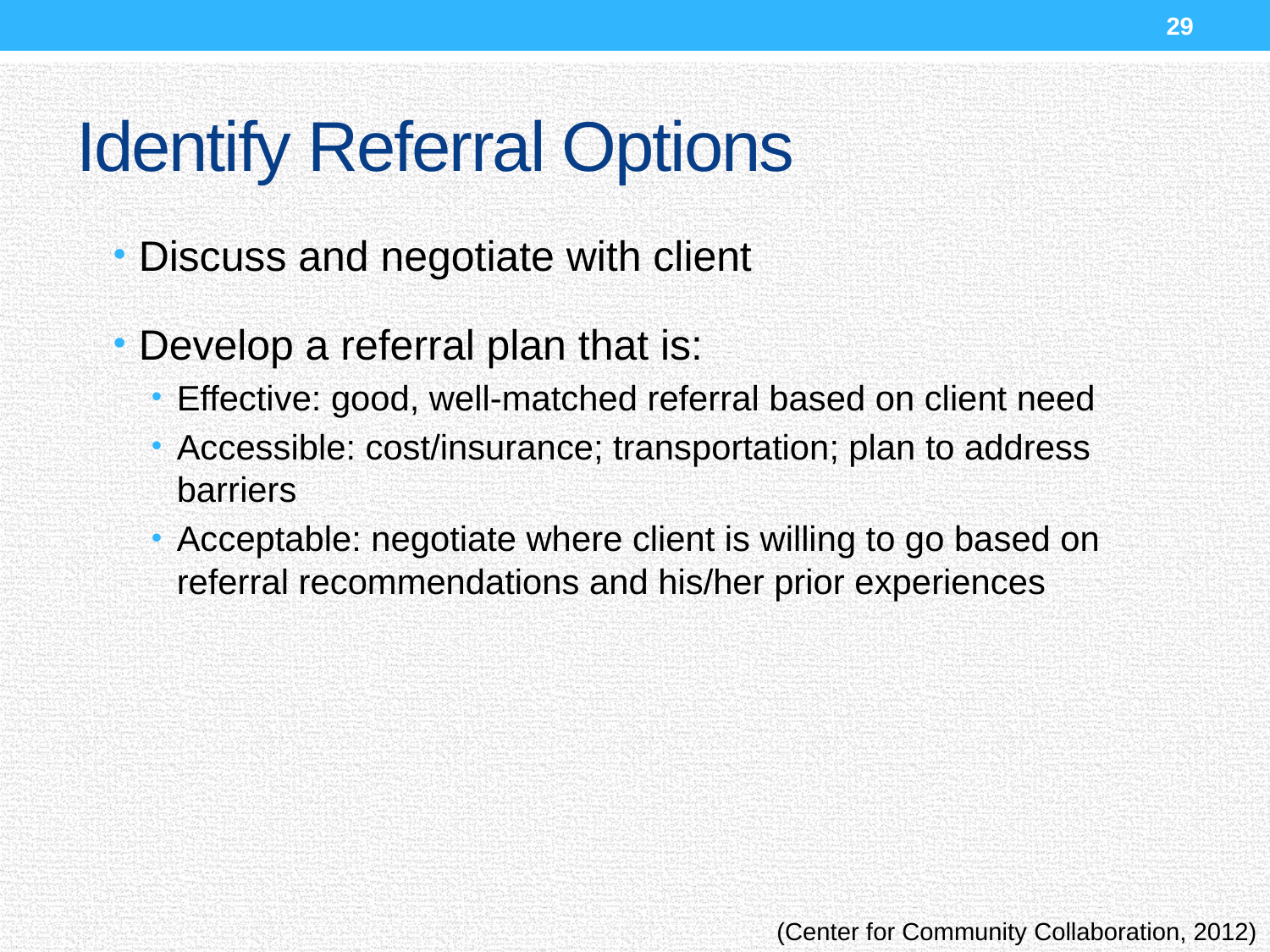

29
# Identify Referral Options
Discuss and negotiate with client

Develop a referral plan that is:
Effective: good, well-matched referral based on client need
Accessible: cost/insurance; transportation; plan to address barriers
Acceptable: negotiate where client is willing to go based on referral recommendations and his/her prior experiences
(Center for Community Collaboration, 2012)